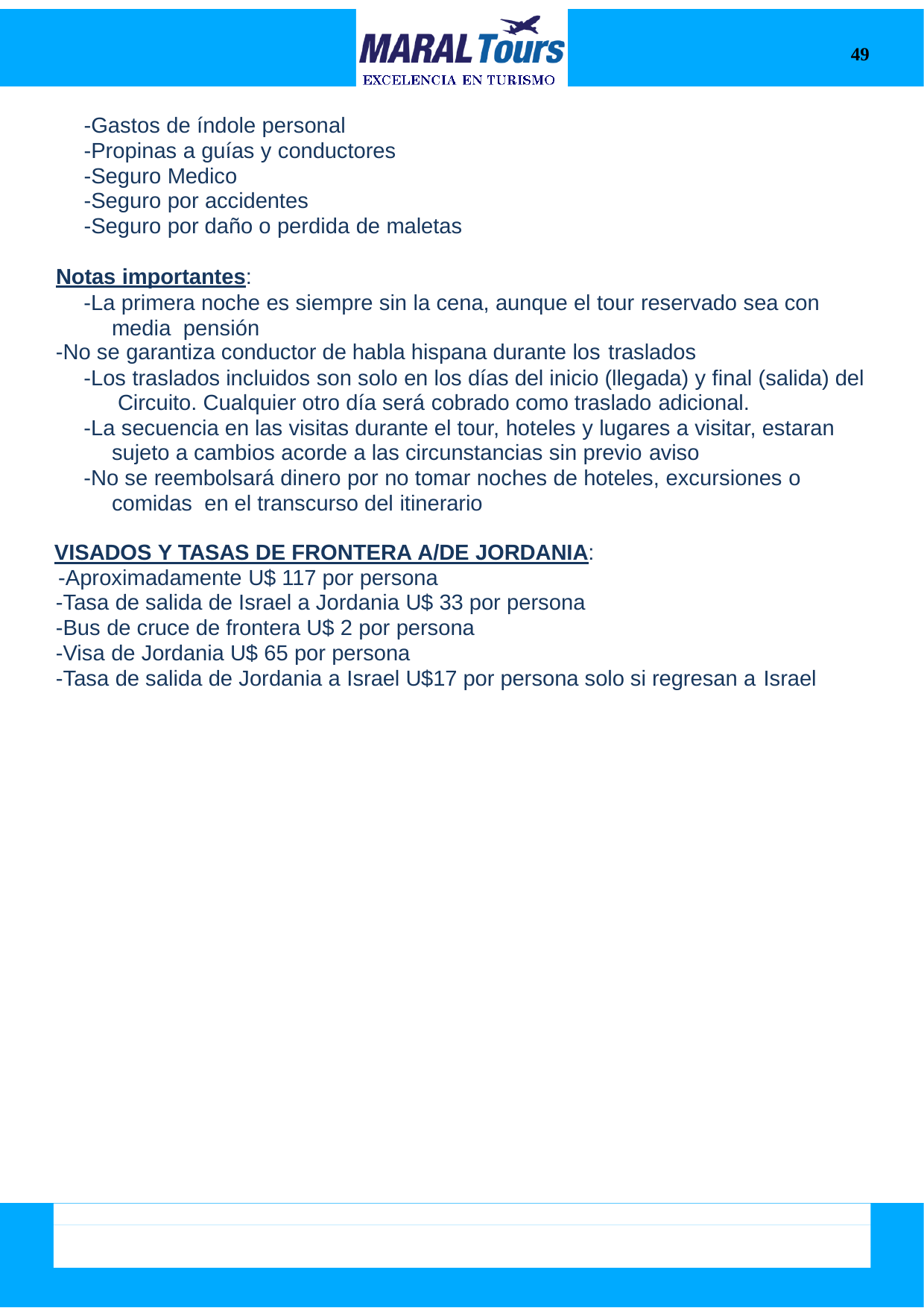

49

-Gastos de índole personal
-Propinas a guías y conductores
-Seguro Medico
-Seguro por accidentes
-Seguro por daño o perdida de maletas

Notas importantes:
-La primera noche es siempre sin la cena, aunque el tour reservado sea con media  pensión
-No se garantiza conductor de habla hispana durante los traslados
-Los traslados incluidos son solo en los días del inicio (llegada) y final (salida) del  Circuito. Cualquier otro día será cobrado como traslado adicional.
-La secuencia en las visitas durante el tour, hoteles y lugares a visitar, estaran  sujeto a cambios acorde a las circunstancias sin previo aviso
-No se reembolsará dinero por no tomar noches de hoteles, excursiones o comidas  en el transcurso del itinerario

VISADOS Y TASAS DE FRONTERA A/DE JORDANIA:
-Aproximadamente U$ 117 por persona
-Tasa de salida de Israel a Jordania U$ 33 por persona
-Bus de cruce de frontera U$ 2 por persona
-Visa de Jordania U$ 65 por persona
-Tasa de salida de Jordania a Israel U$17 por persona solo si regresan a Israel